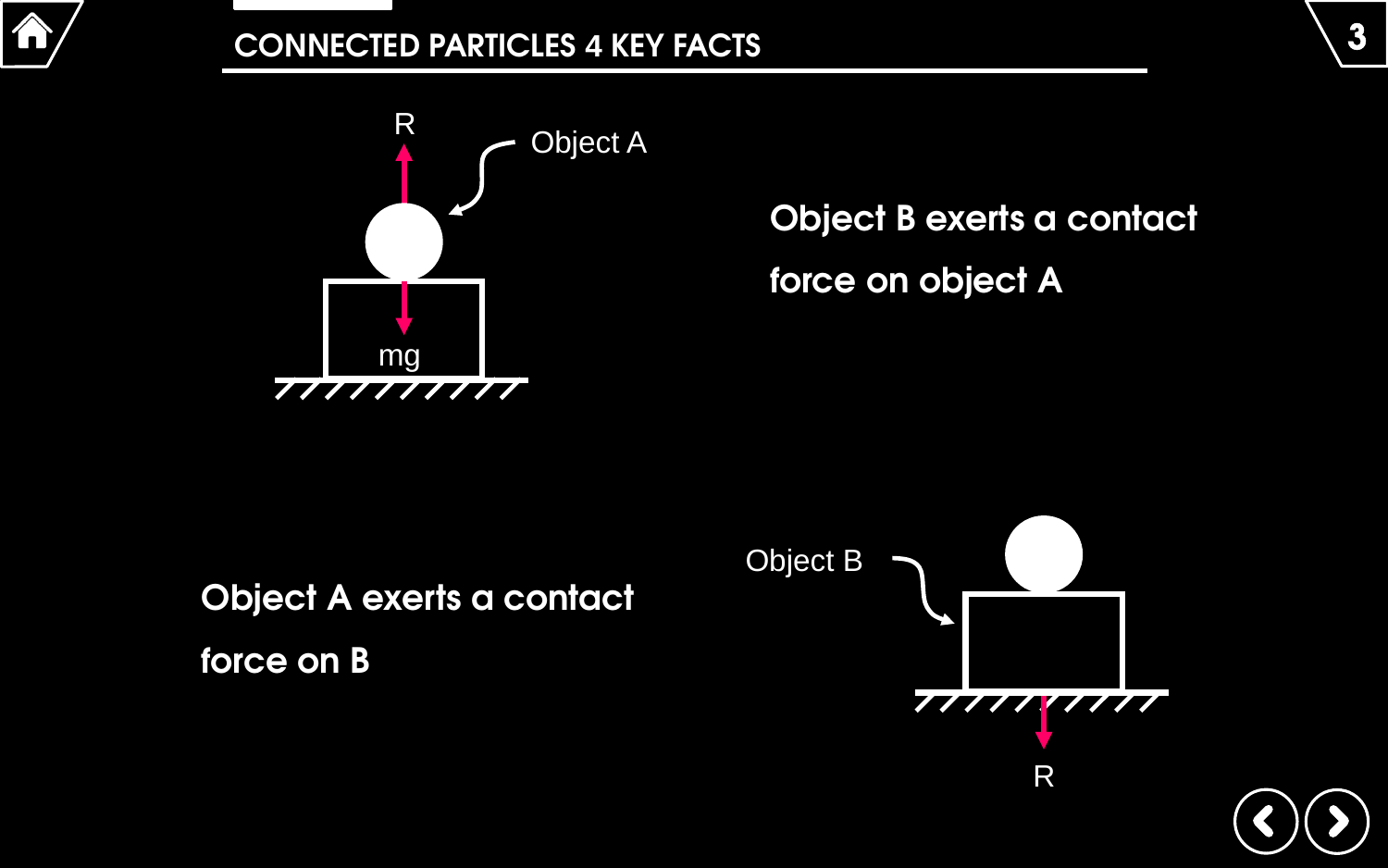

# Connected Particles 4 key facts
R
Object A

Object B exerts a contact force on object A

mg
Object B

Object B
Object A exerts a contact force on B

R